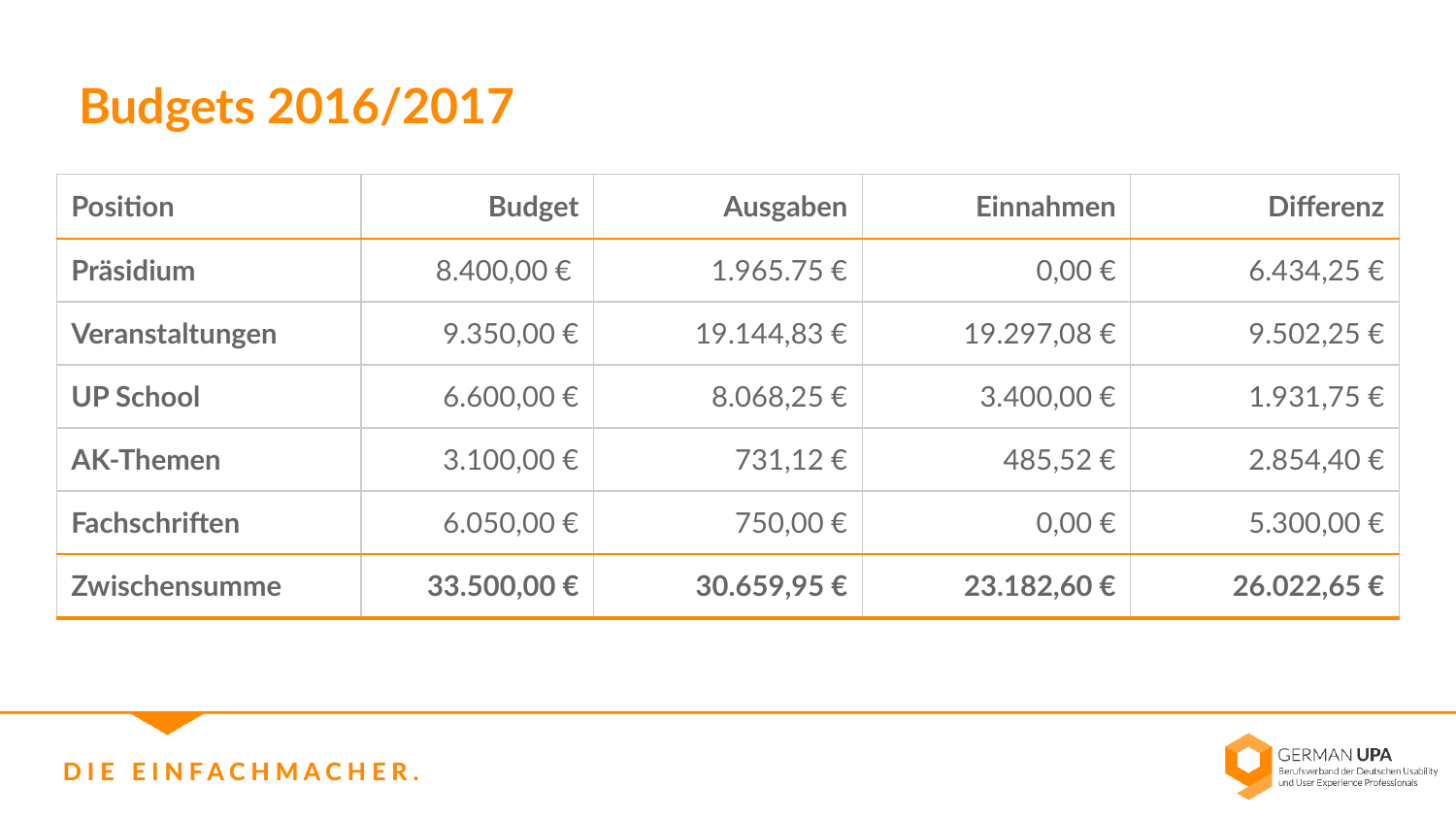

Budgets 2016/2017
| Position | Budget | Ausgaben | Einnahmen | Differenz |
| --- | --- | --- | --- | --- |
| Präsidium | 8.400,00 € | 1.965.75 € | 0,00 € | 6.434,25 € |
| Veranstaltungen | 9.350,00 € | 19.144,83 € | 19.297,08 € | 9.502,25 € |
| UP School | 6.600,00 € | 8.068,25 € | 3.400,00 € | 1.931,75 € |
| AK-Themen | 3.100,00 € | 731,12 € | 485,52 € | 2.854,40 € |
| Fachschriften | 6.050,00 € | 750,00 € | 0,00 € | 5.300,00 € |
| Zwischensumme | 33.500,00 € | 30.659,95 € | 23.182,60 € | 26.022,65 € |
D I E   E I N F A C H M A C H E R .